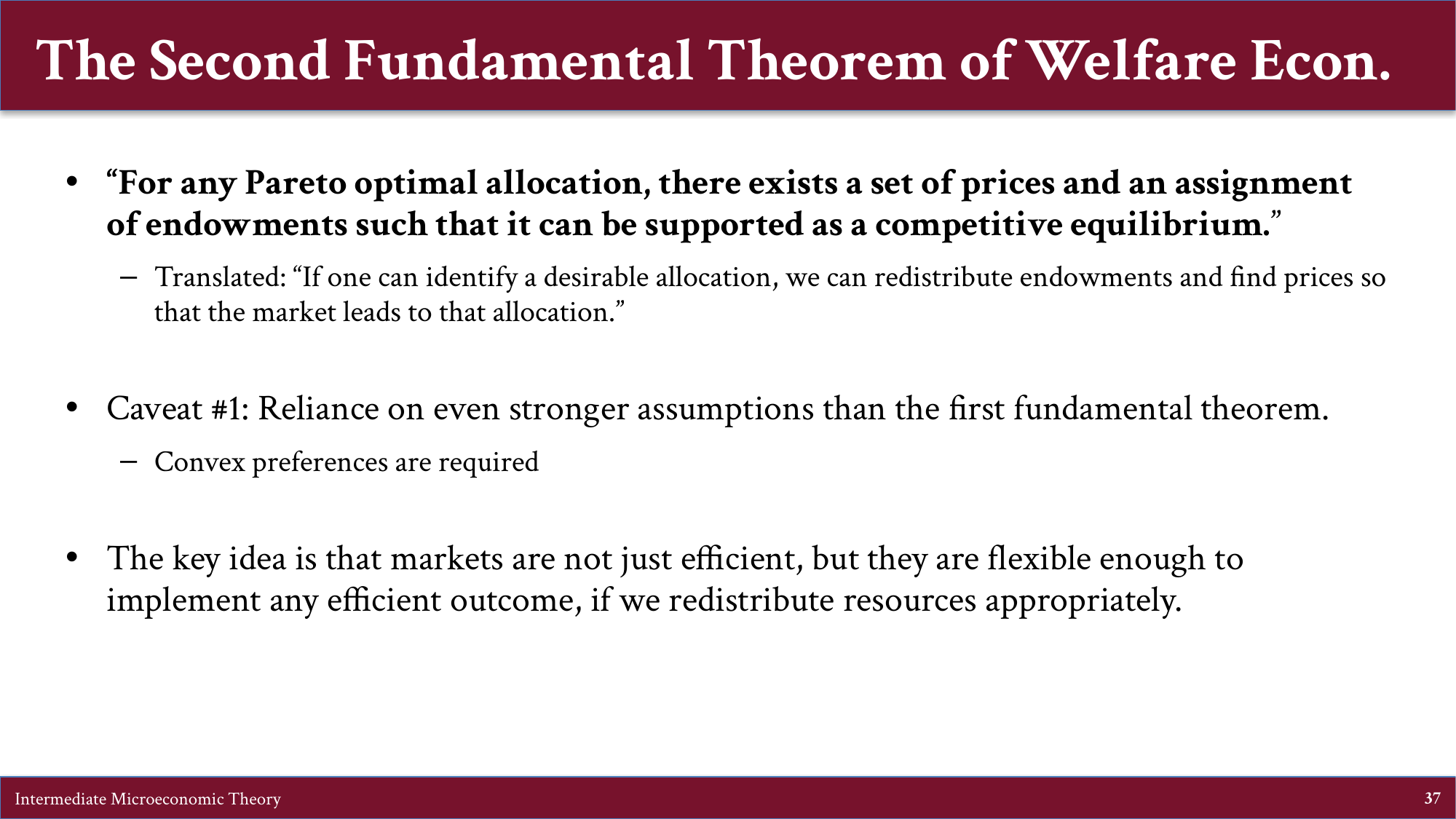

# The Second Fundamental Theorem of Welfare Econ.
“For any Pareto optimal allocation, there exists a set of prices and an assignment of endowments such that it can be supported as a competitive equilibrium.”
Translated: “If one can identify a desirable allocation, we can redistribute endowments and find prices so that the market leads to that allocation.”

Caveat #1: Reliance on even stronger assumptions than the first fundamental theorem.
Convex preferences are required

The key idea is that markets are not just efficient, but they are flexible enough to implement any efficient outcome, if we redistribute resources appropriately.

 Intermediate Microeconomic Theory
37